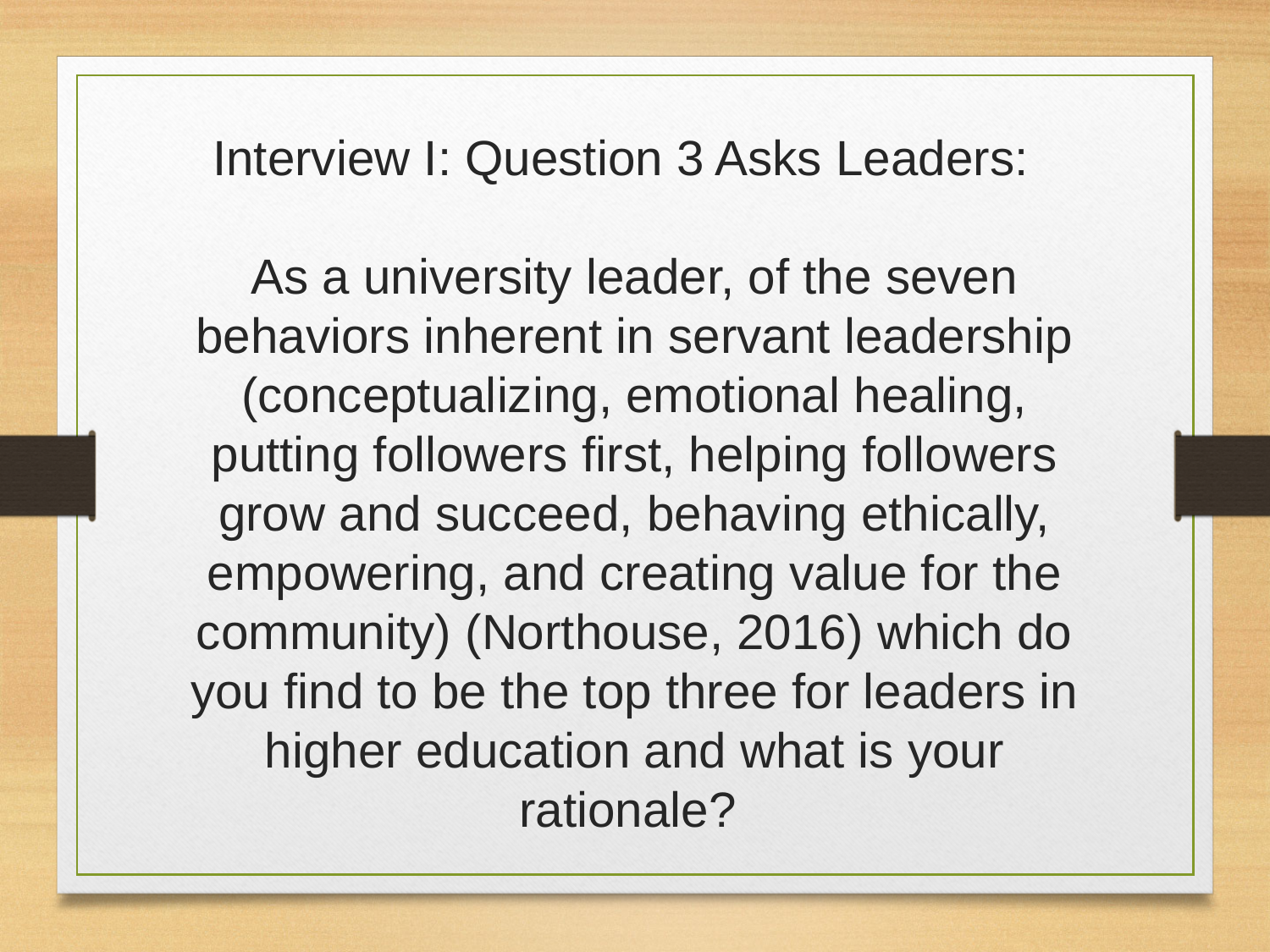

Interview I: Question 3 Asks Leaders:

As a university leader, of the seven behaviors inherent in servant leadership (conceptualizing, emotional healing, putting followers first, helping followers grow and succeed, behaving ethically, empowering, and creating value for the community) (Northouse, 2016) which do you find to be the top three for leaders in higher education and what is your rationale?